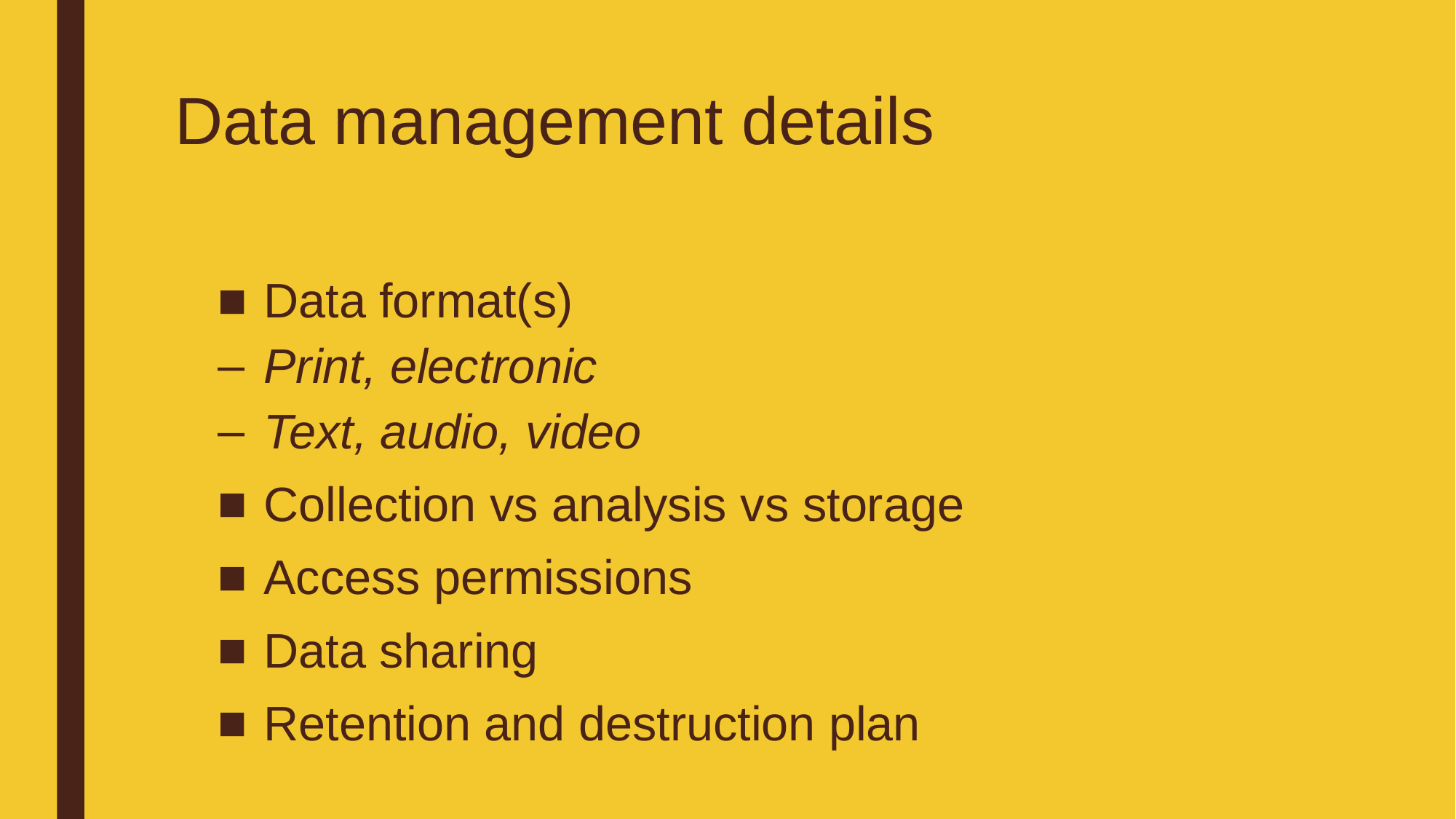

# Data management details
Data format(s)
Print, electronic
Text, audio, video
Collection vs analysis vs storage
Access permissions
Data sharing
Retention and destruction plan